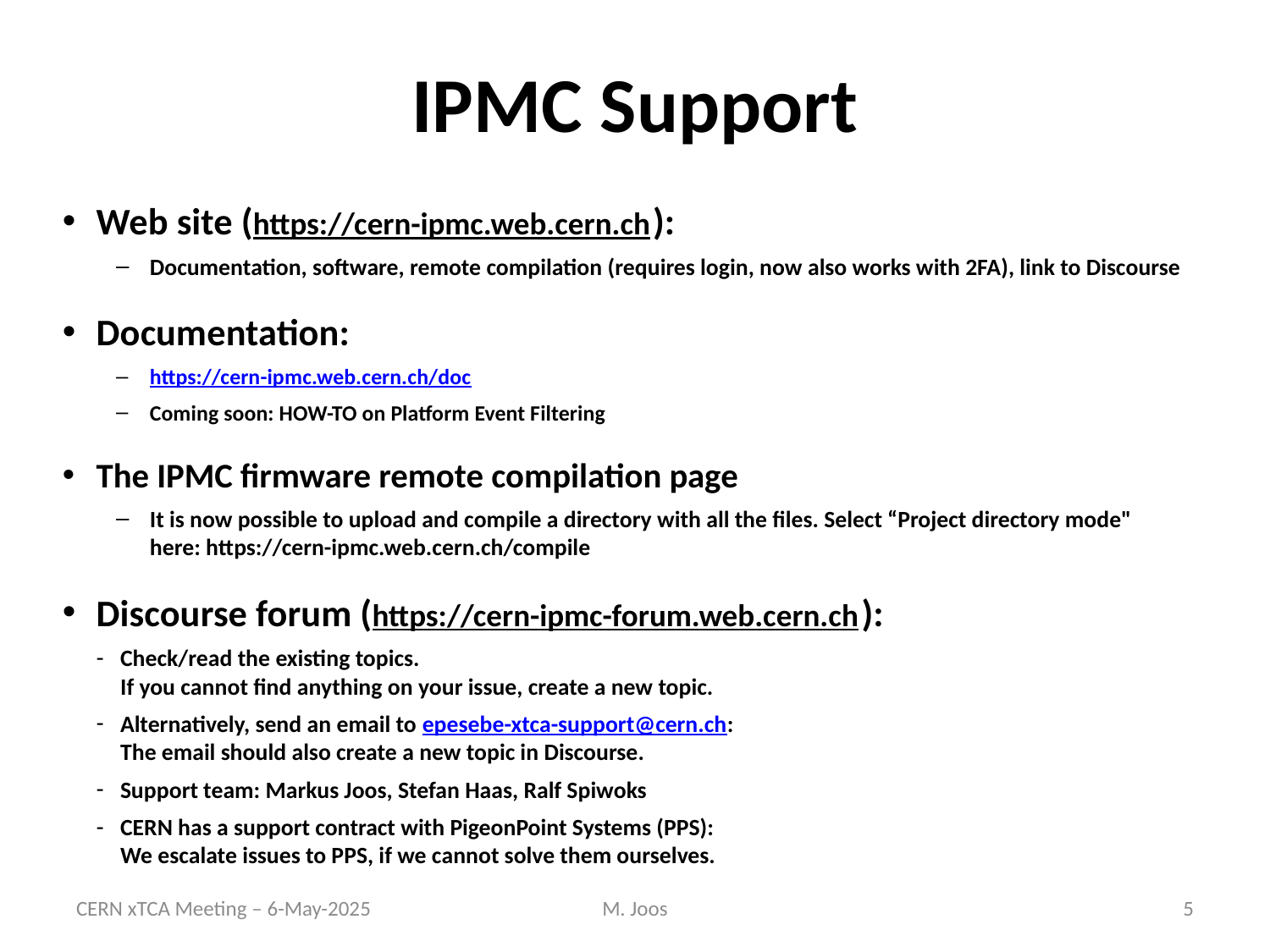

# IPMC Support
Web site (https://cern-ipmc.web.cern.ch):
Documentation, software, remote compilation (requires login, now also works with 2FA), link to Discourse
Documentation:
https://cern-ipmc.web.cern.ch/doc
Coming soon: HOW-TO on Platform Event Filtering
The IPMC firmware remote compilation page
It is now possible to upload and compile a directory with all the files. Select “Project directory mode" here: https://cern-ipmc.web.cern.ch/compile
Discourse forum (https://cern-ipmc-forum.web.cern.ch):
Check/read the existing topics.
If you cannot find anything on your issue, create a new topic.
Alternatively, send an email to epesebe-xtca-support@cern.ch:
The email should also create a new topic in Discourse.
Support team: Markus Joos, Stefan Haas, Ralf Spiwoks
CERN has a support contract with PigeonPoint Systems (PPS):
We escalate issues to PPS, if we cannot solve them ourselves.
CERN xTCA Meeting – 6-May-2025
M. Joos
5